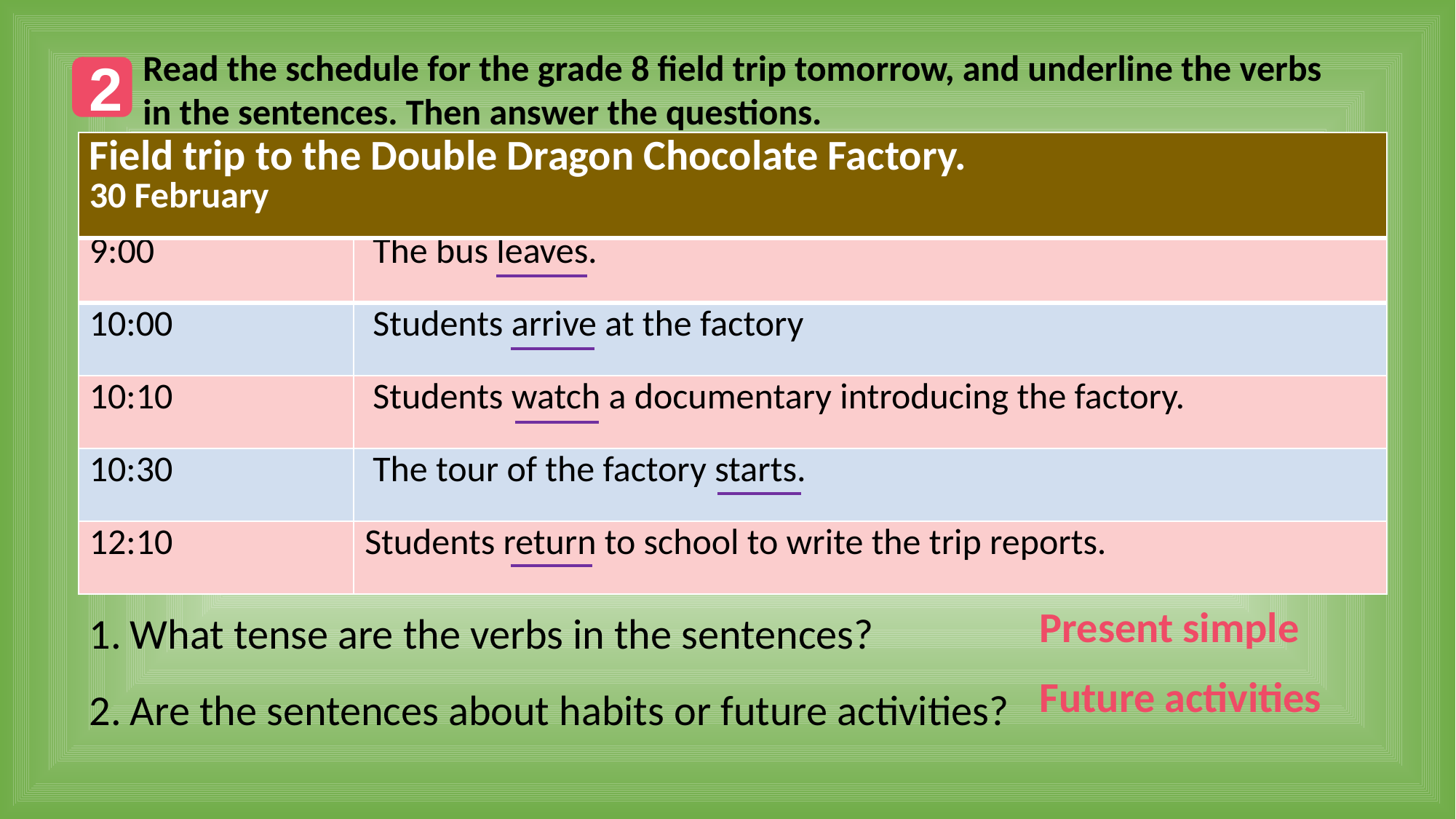

Read the schedule for the grade 8 field trip tomorrow, and underline the verbs in the sentences. Then answer the questions.
2

| Field trip to the Double Dragon Chocolate Factory. 30 February |
| --- |
| 9:00 | The bus leaves. |
| --- | --- |
| 10:00 | Students arrive at the factory |
| 10:10 | Students watch a documentary introducing the factory. |
| 10:30 | The tour of the factory starts. |
| 12:10 | Students return to school to write the trip reports. |
Present simple
What tense are the verbs in the sentences?
Are the sentences about habits or future activities?
Future activities